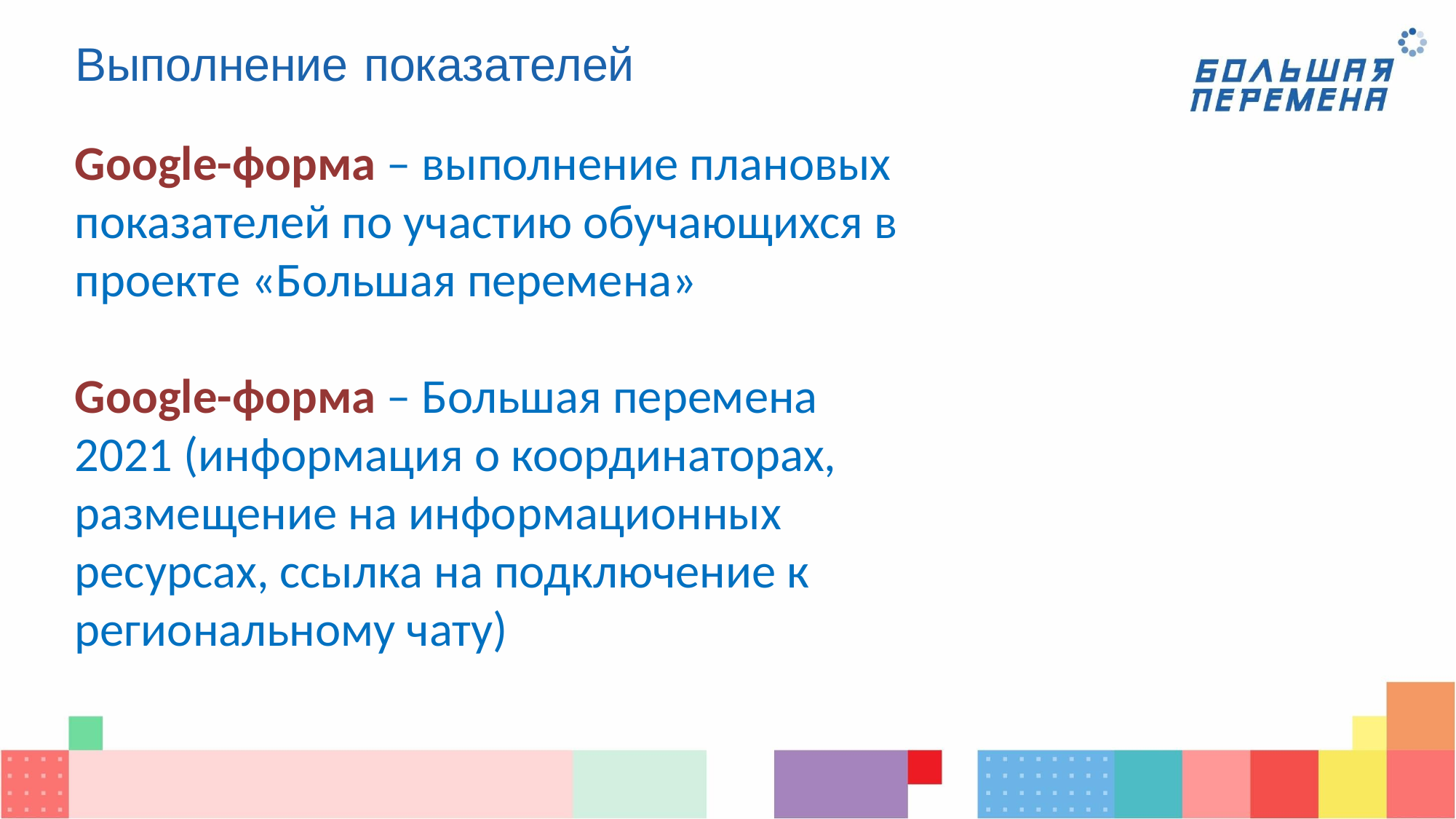

# Выполнение показателей
Google-форма – выполнение плановых показателей по участию обучающихся в проекте «Большая перемена»

Google-форма – Большая перемена 2021 (информация о координаторах, размещение на информационных ресурсах, ссылка на подключение к региональному чату)